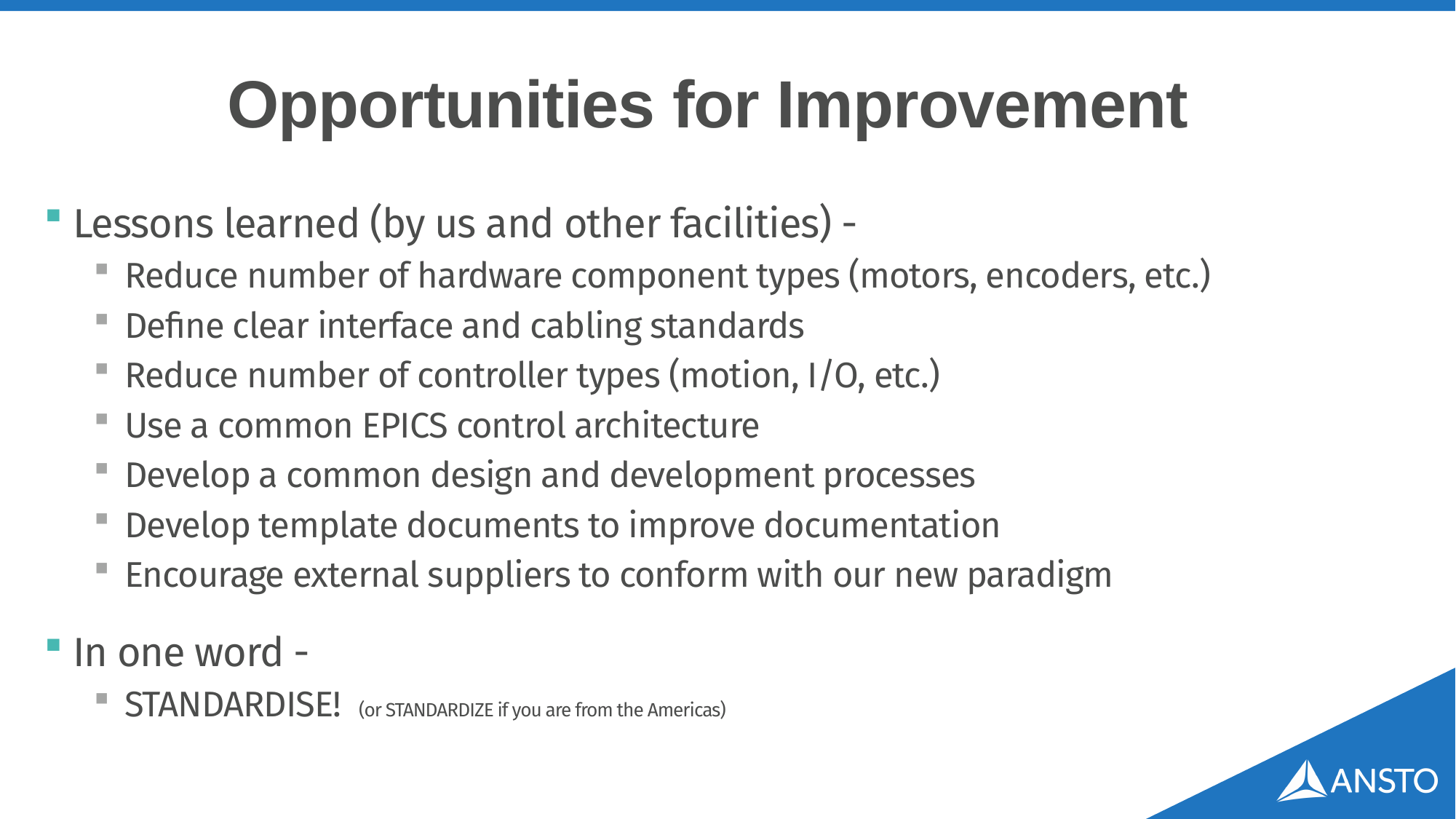

# Opportunities for Improvement
Lessons learned (by us and other facilities) -
Reduce number of hardware component types (motors, encoders, etc.)
Define clear interface and cabling standards
Reduce number of controller types (motion, I/O, etc.)
Use a common EPICS control architecture
Develop a common design and development processes
Develop template documents to improve documentation
Encourage external suppliers to conform with our new paradigm

In one word -
STANDARDISE!  (or STANDARDIZE if you are from the Americas)